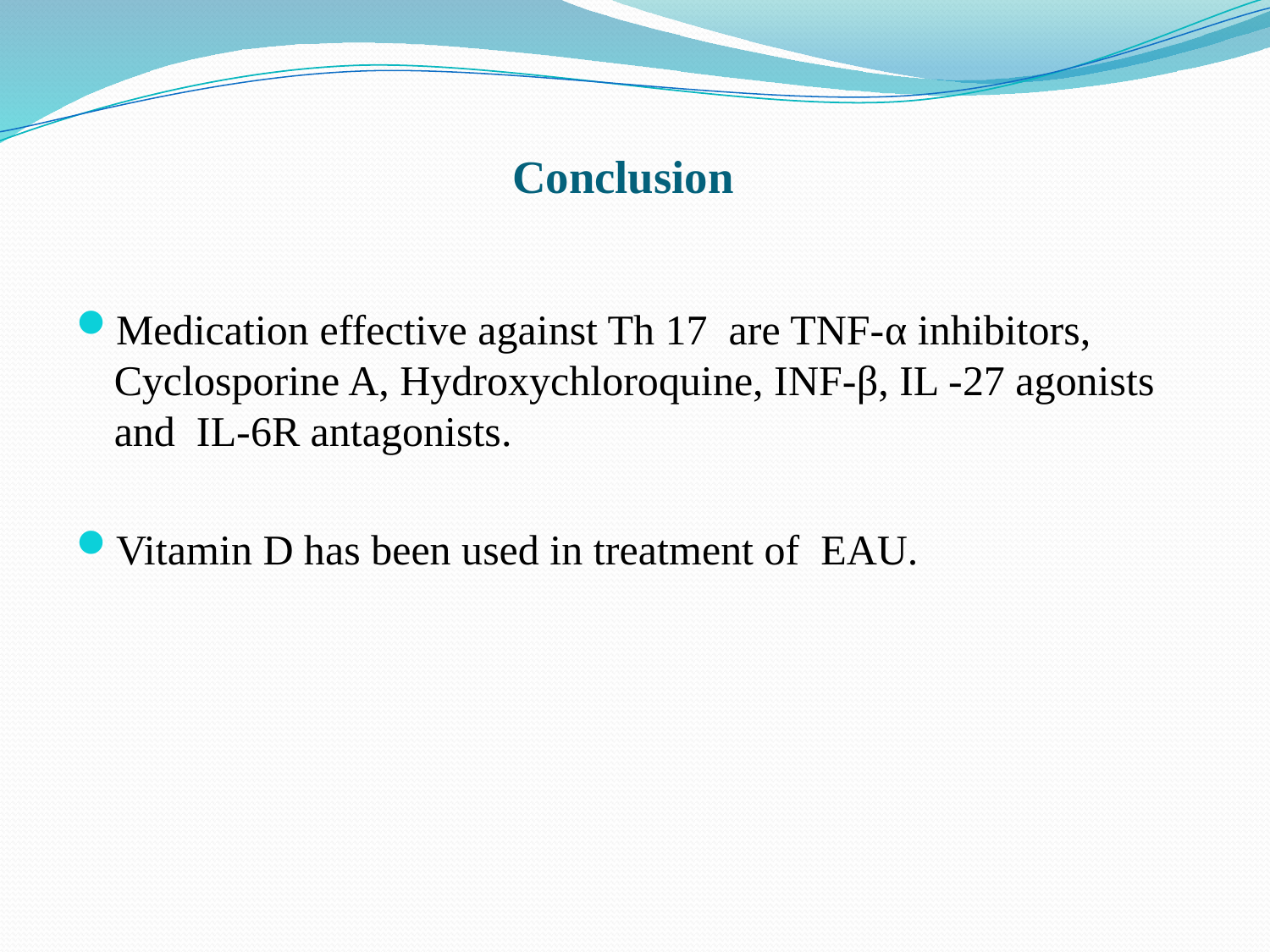

# Conclusion
Medication effective against Th 17  are TNF-α inhibitors, Cyclosporine A, Hydroxychloroquine, INF-β, IL -27 agonists and  IL-6R antagonists.

Vitamin D has been used in treatment of  EAU.